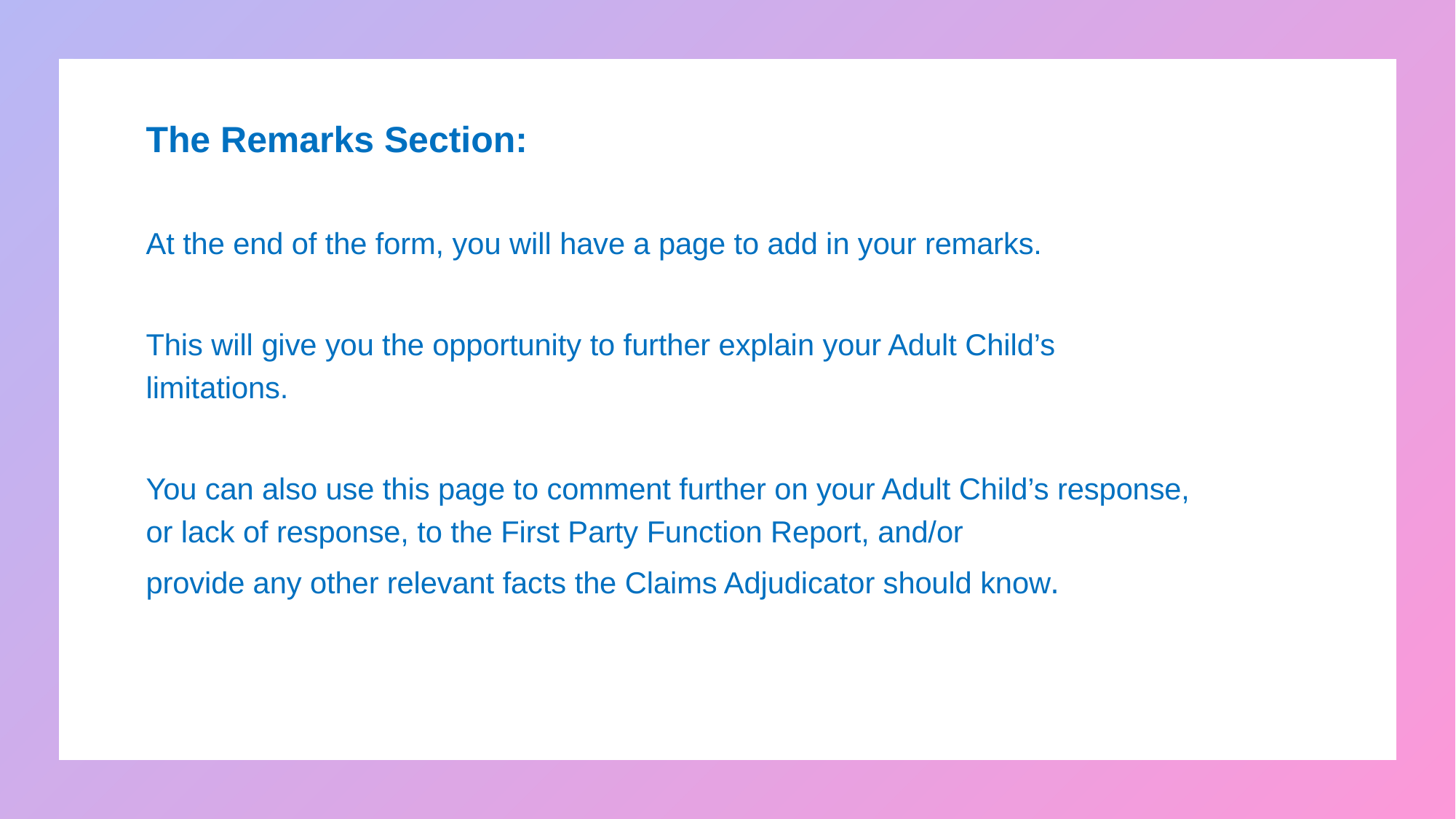

The Remarks Section:

At the end of the form, you will have a page to add in your remarks.

This will give you the opportunity to further explain your Adult Child’s limitations.

You can also use this page to comment further on your Adult Child’s response, or lack of response, to the First Party Function Report, and/or
provide any other relevant facts the Claims Adjudicator should know.